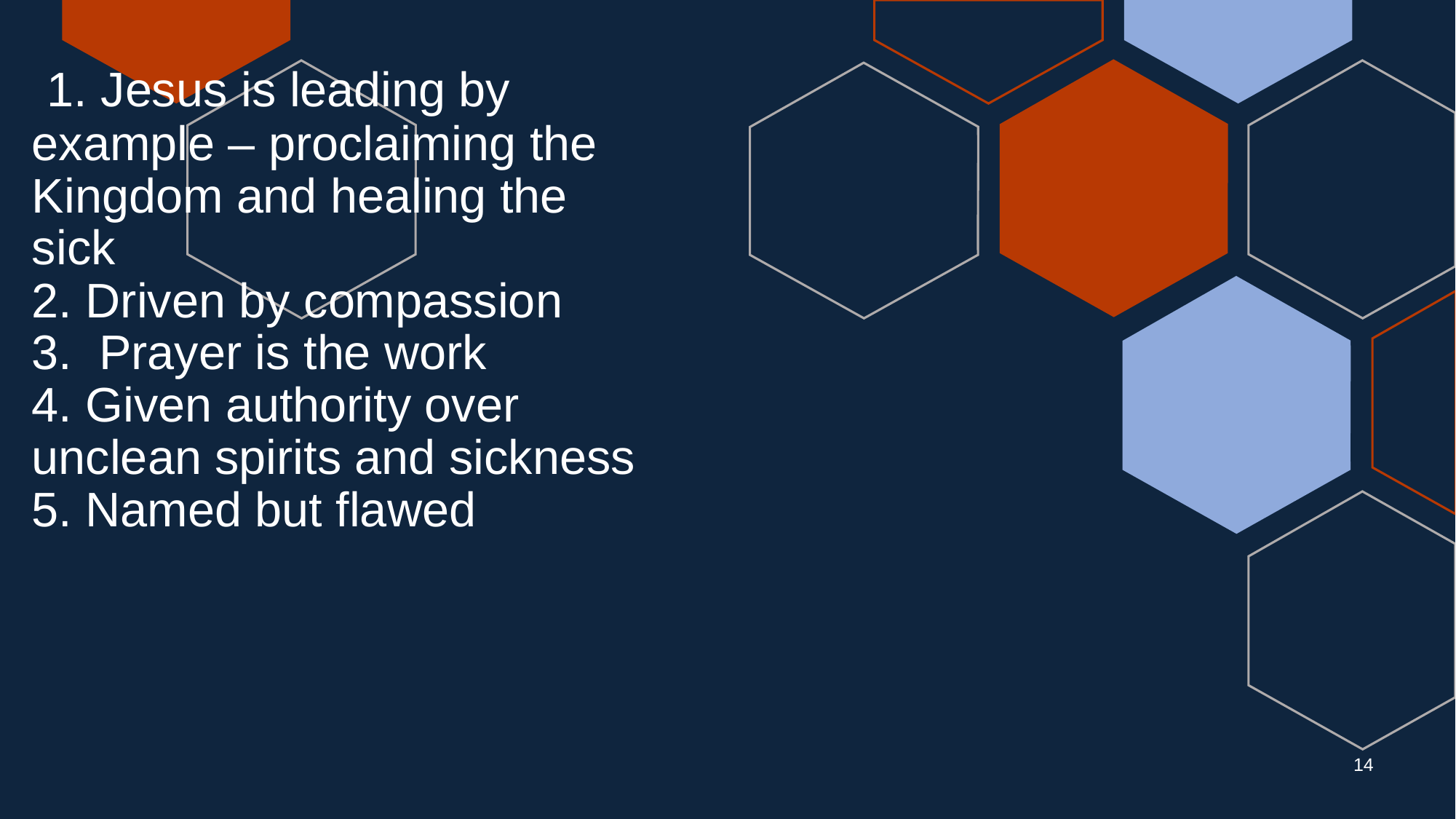

# 1. Jesus is leading by example – proclaiming the Kingdom and healing the sick 2. Driven by compassion 3.  Prayer is the work 4. Given authority over unclean spirits and sickness 5. Named but flawed

14